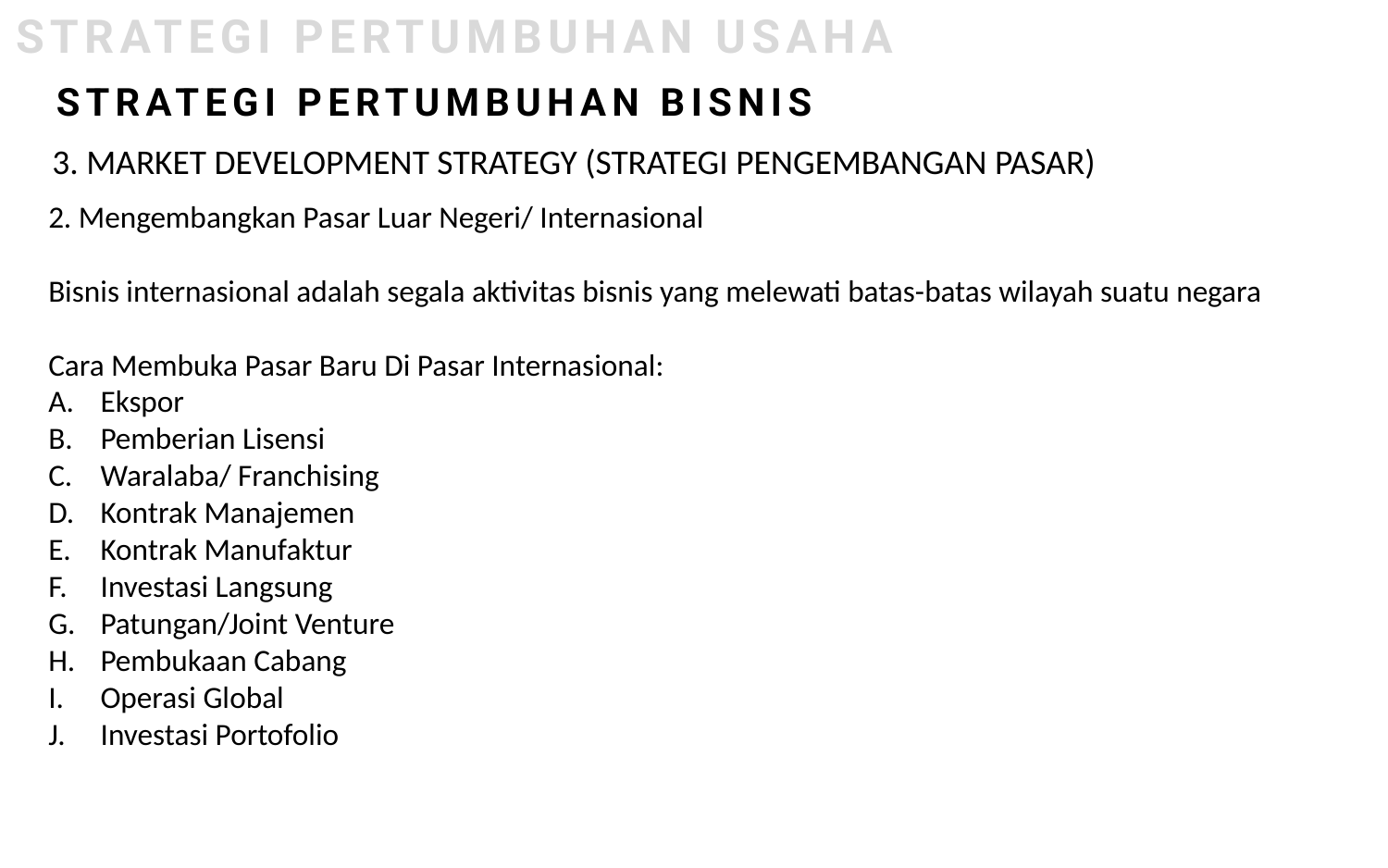

STRATEGI PERTUMBUHAN USAHA
STRATEGI PERTUMBUHAN BISNIS
3. MARKET DEVELOPMENT STRATEGY (STRATEGI PENGEMBANGAN PASAR)
2. Mengembangkan Pasar Luar Negeri/ Internasional

Bisnis internasional adalah segala aktivitas bisnis yang melewati batas-batas wilayah suatu negara

Cara Membuka Pasar Baru Di Pasar Internasional:
Ekspor
Pemberian Lisensi
Waralaba/ Franchising
Kontrak Manajemen
Kontrak Manufaktur
Investasi Langsung
Patungan/Joint Venture
Pembukaan Cabang
Operasi Global
Investasi Portofolio